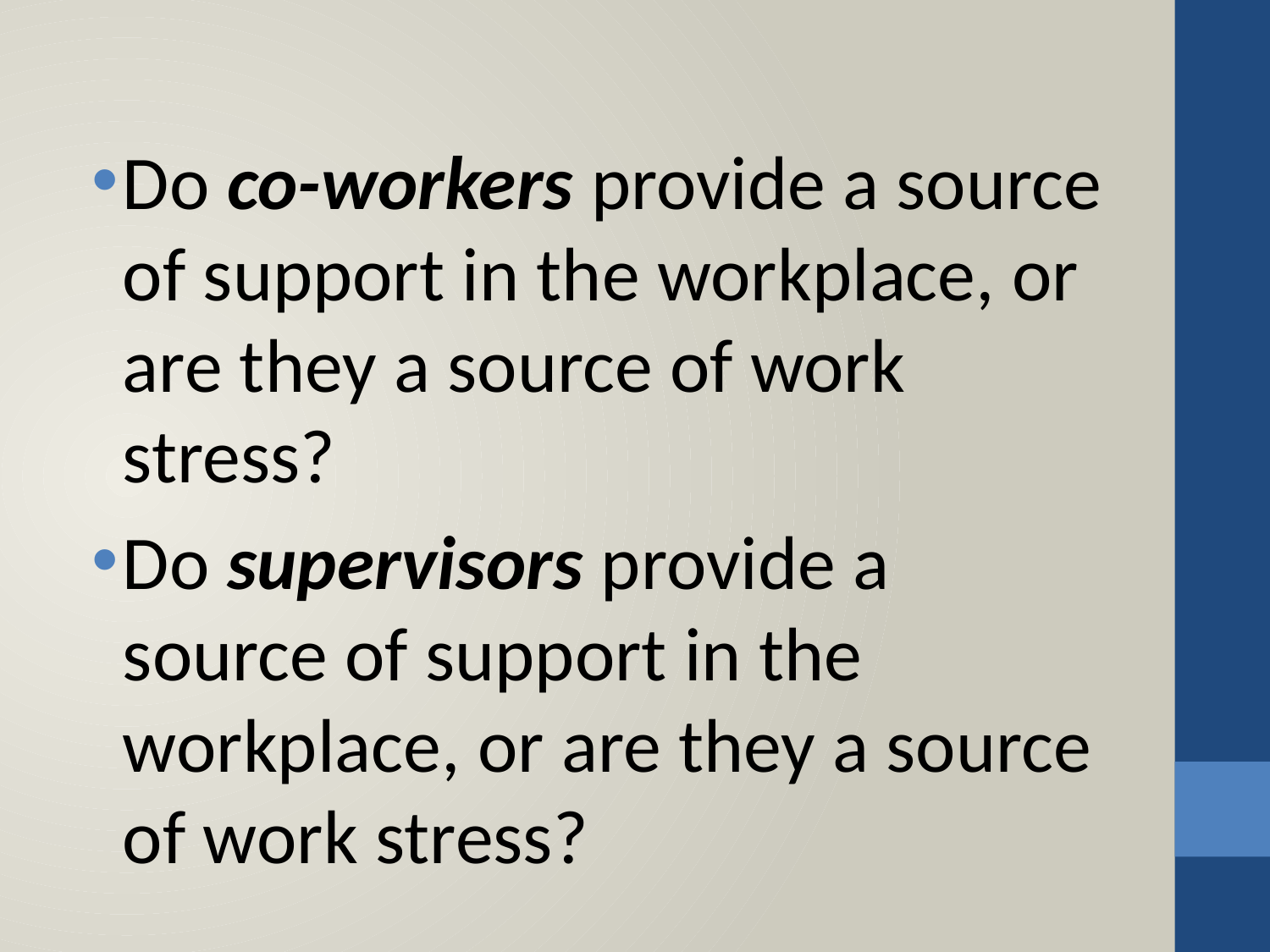

#
Do co-workers provide a source of support in the workplace, or are they a source of work stress?
Do supervisors provide a source of support in the workplace, or are they a source of work stress?